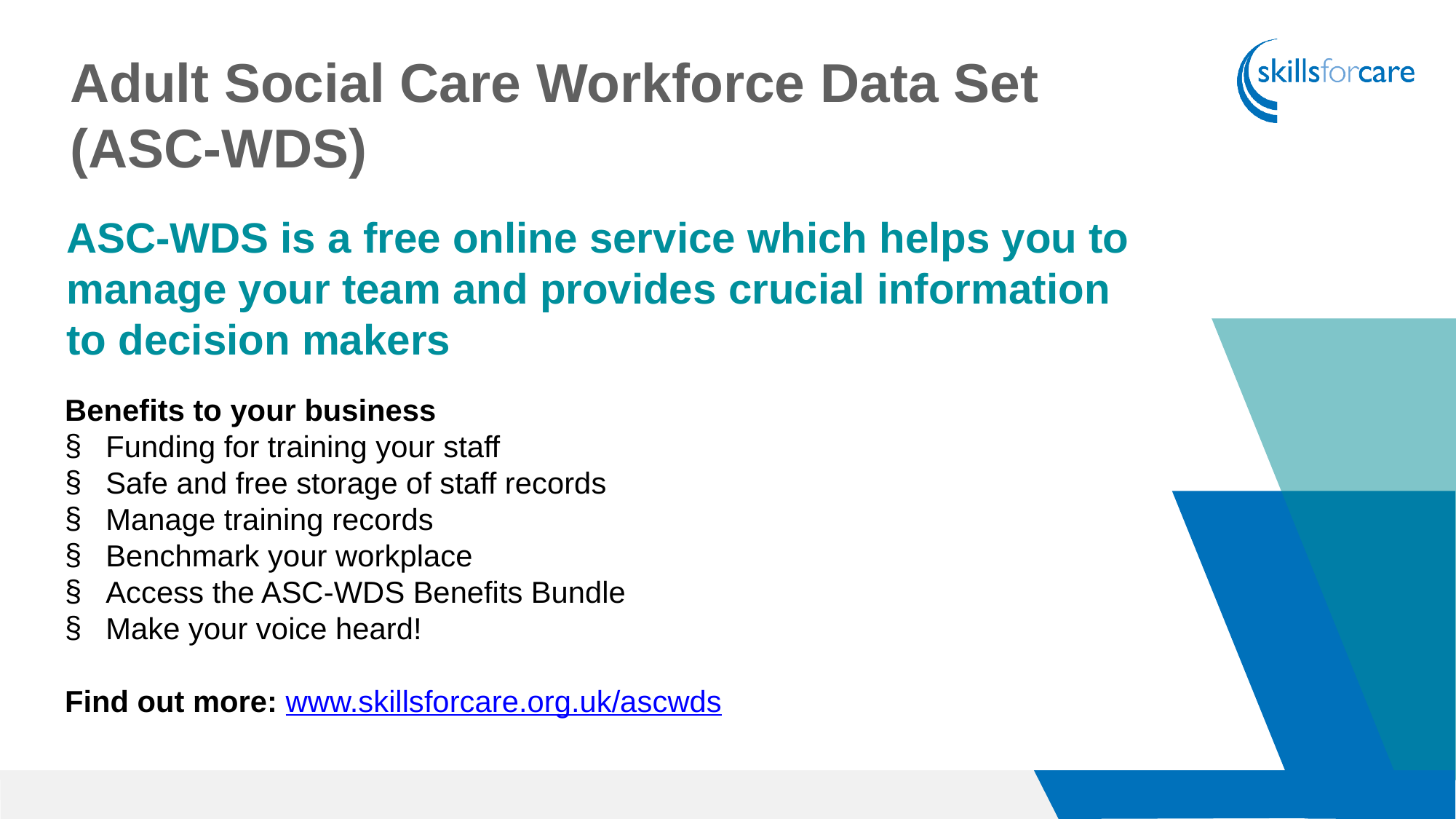

Adult Social Care Workforce Data Set (ASC-WDS)
ASC-WDS is a free online service which helps you to manage your team and provides crucial information to decision makers
Benefits to your business
Funding for training your staff
Safe and free storage of staff records
Manage training records
Benchmark your workplace
Access the ASC-WDS Benefits Bundle
Make your voice heard!

Find out more: www.skillsforcare.org.uk/ascwds